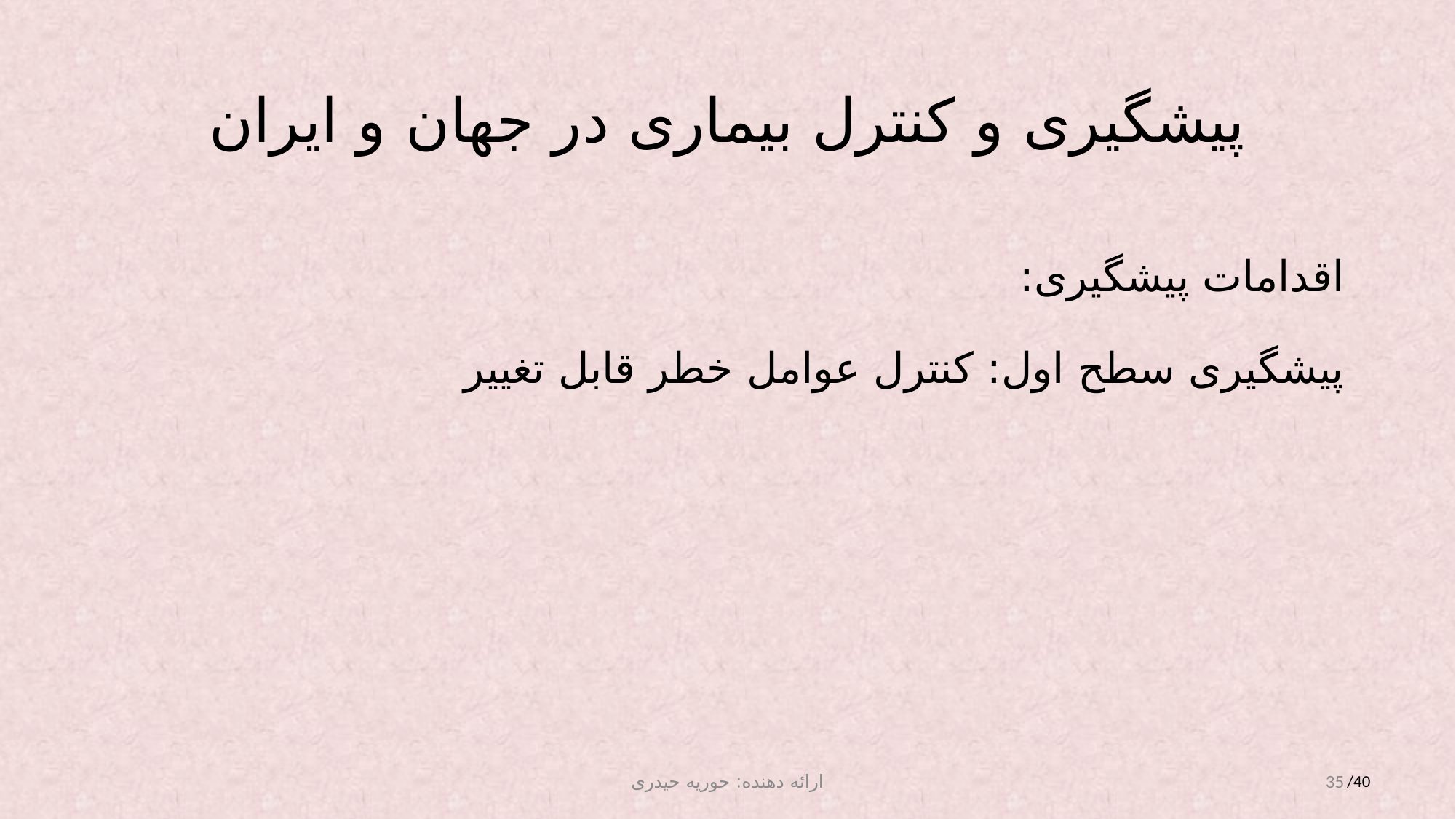

# پیشگیری و کنترل بیماری در جهان و ایران
اقدامات پیشگیری:
پیشگیری سطح اول: کنترل عوامل خطر قابل تغییر
ارائه دهنده: حوریه حیدری
35